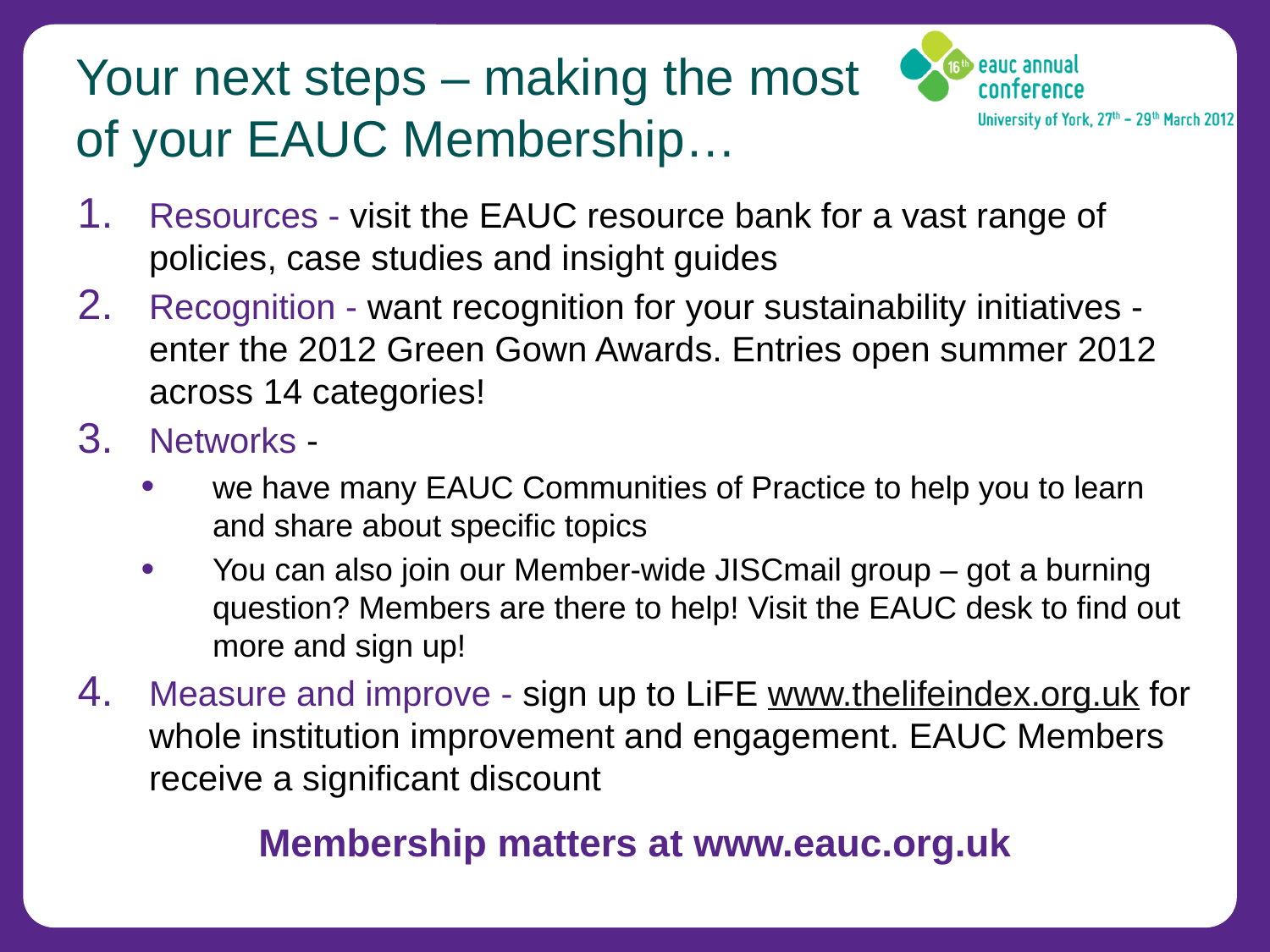

# Your next steps – making the most of your EAUC Membership…
Resources - visit the EAUC resource bank for a vast range of policies, case studies and insight guides
Recognition - want recognition for your sustainability initiatives - enter the 2012 Green Gown Awards. Entries open summer 2012 across 14 categories!
Networks -
we have many EAUC Communities of Practice to help you to learn and share about specific topics
You can also join our Member-wide JISCmail group – got a burning question? Members are there to help! Visit the EAUC desk to find out more and sign up!
Measure and improve - sign up to LiFE www.thelifeindex.org.uk for whole institution improvement and engagement. EAUC Members receive a significant discount

Membership matters at www.eauc.org.uk